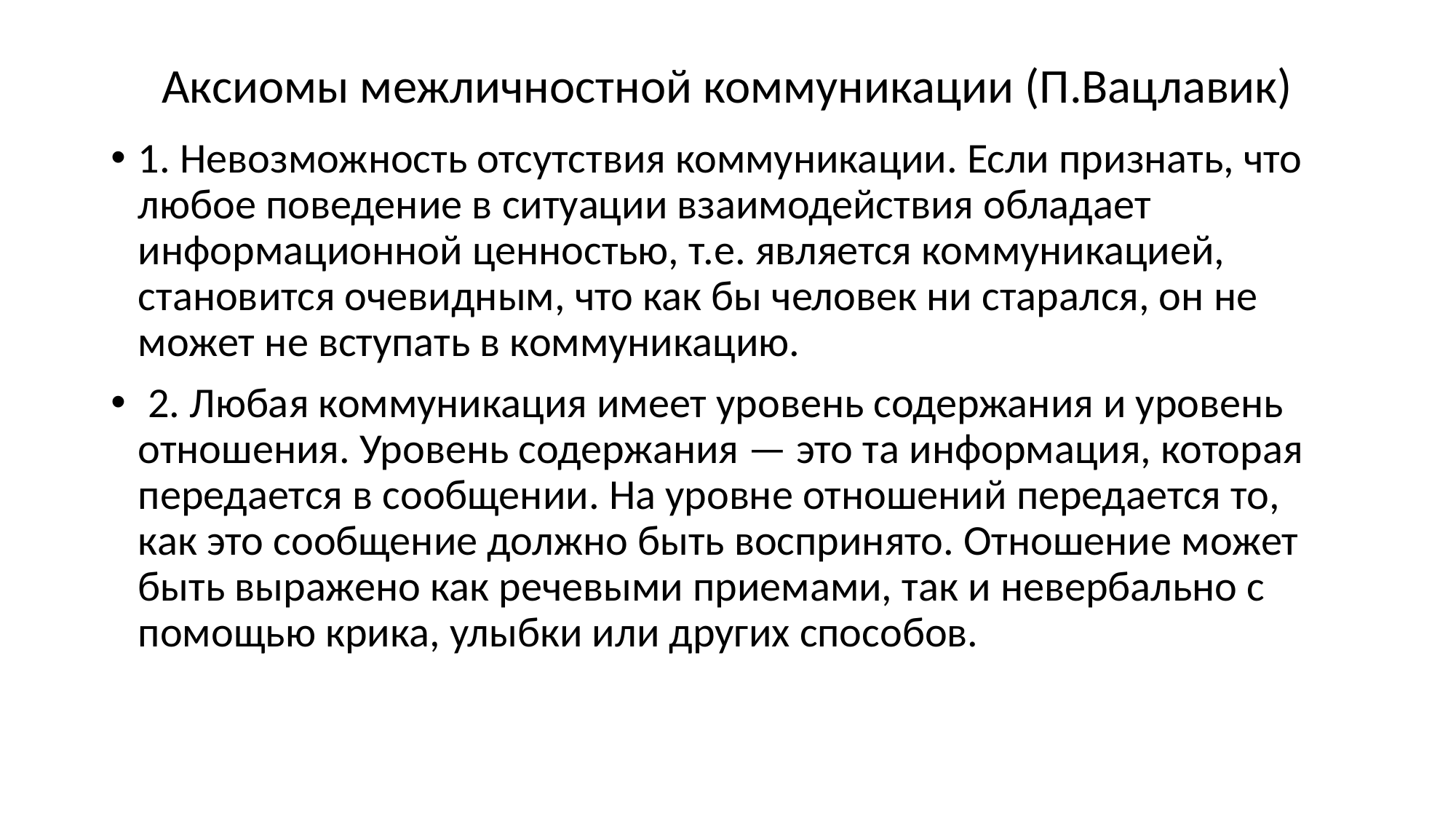

# Аксиомы межличностной коммуникации (П.Вацлавик)
1. Невозможность отсутствия коммуникации. Если признать, что любое поведение в ситуации взаимодействия обладает информационной ценностью, т.е. является коммуникацией, становится очевидным, что как бы человек ни старался, он не может не вступать в коммуникацию.
 2. Любая коммуникация имеет уровень содержания и уровень отношения. Уровень содержания — это та информация, которая передается в сообщении. На уровне отношений передается то, как это сообщение должно быть воспринято. Отношение может быть выражено как речевыми приемами, так и невербально с помощью крика, улыбки или других способов.